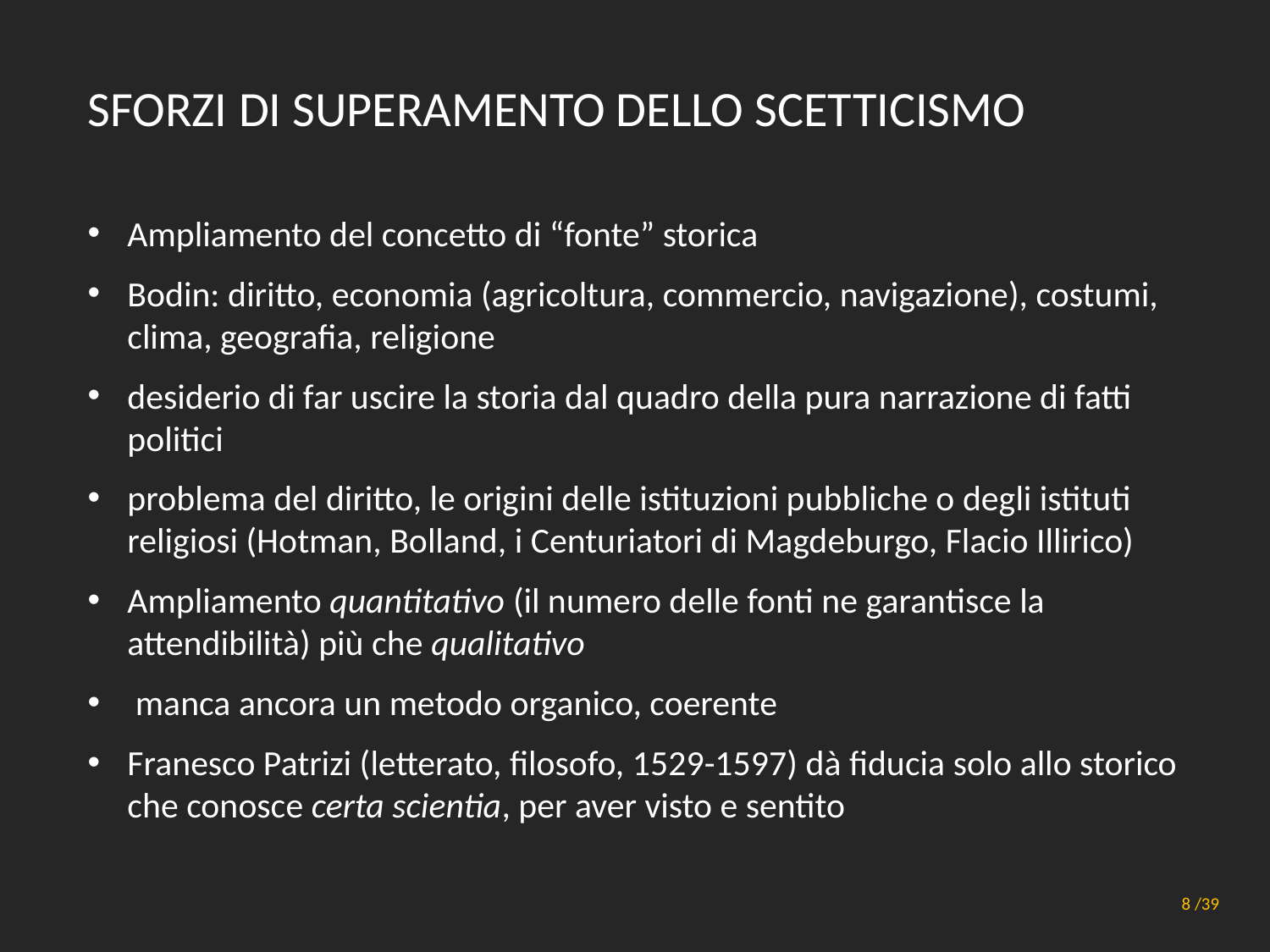

# Sforzi di superamento dello scetticismo
Ampliamento del concetto di “fonte” storica
Bodin: diritto, economia (agricoltura, commercio, navigazione), costumi, clima, geografia, religione
desiderio di far uscire la storia dal quadro della pura narrazione di fatti politici
problema del diritto, le origini delle istituzioni pubbliche o degli istituti religiosi (Hotman, Bolland, i Centuriatori di Magdeburgo, Flacio Illirico)
Ampliamento quantitativo (il numero delle fonti ne garantisce la attendibilità) più che qualitativo
 manca ancora un metodo organico, coerente
Franesco Patrizi (letterato, filosofo, 1529-1597) dà fiducia solo allo storico che conosce certa scientia, per aver visto e sentito
Principi generali di metodo
8 /39